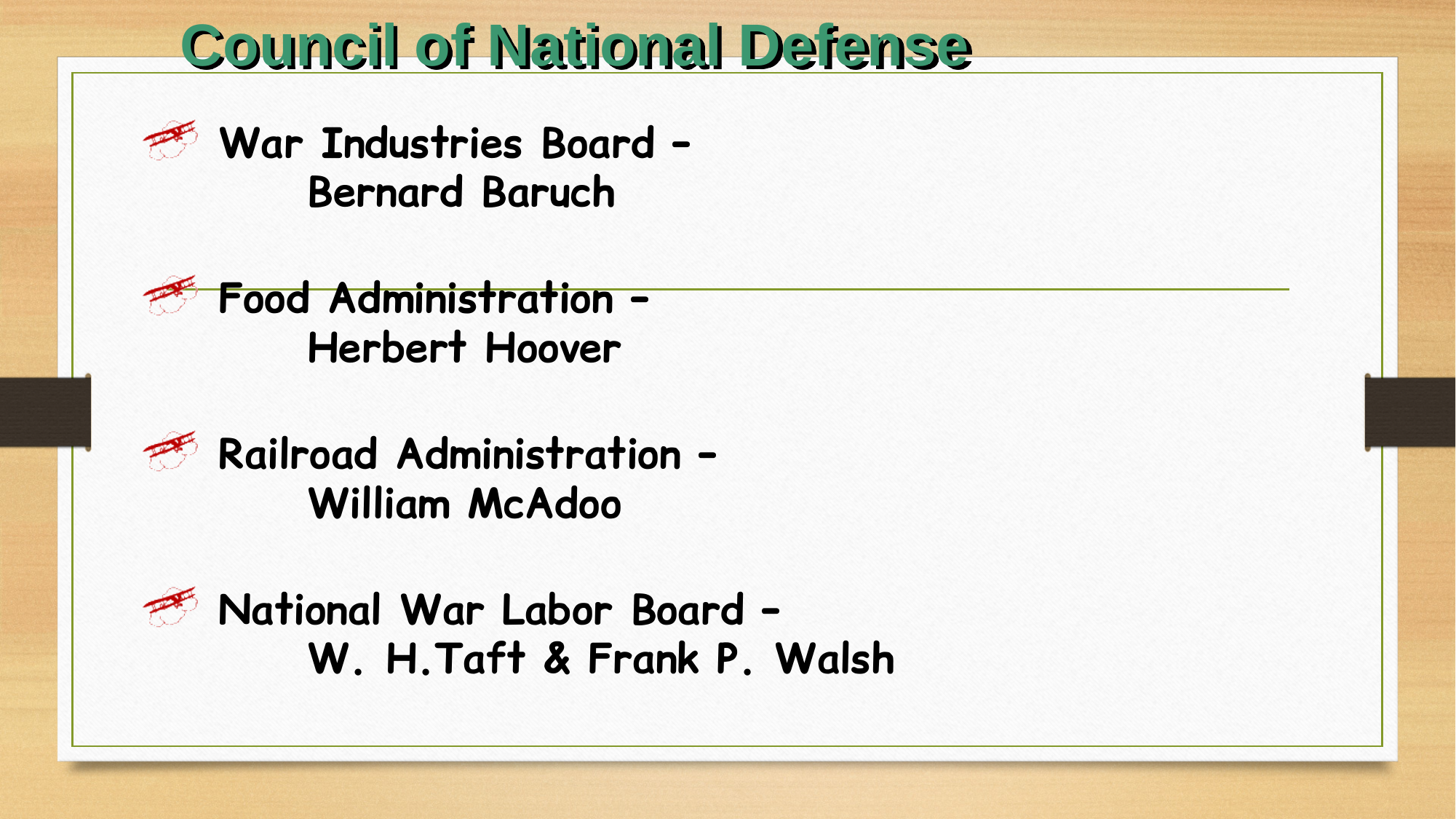

# Council of National Defense
War Industries Board –
     Bernard Baruch
Food Administration –
     Herbert Hoover
Railroad Administration –
     William McAdoo
National War Labor Board –
     W. H.Taft & Frank P. Walsh